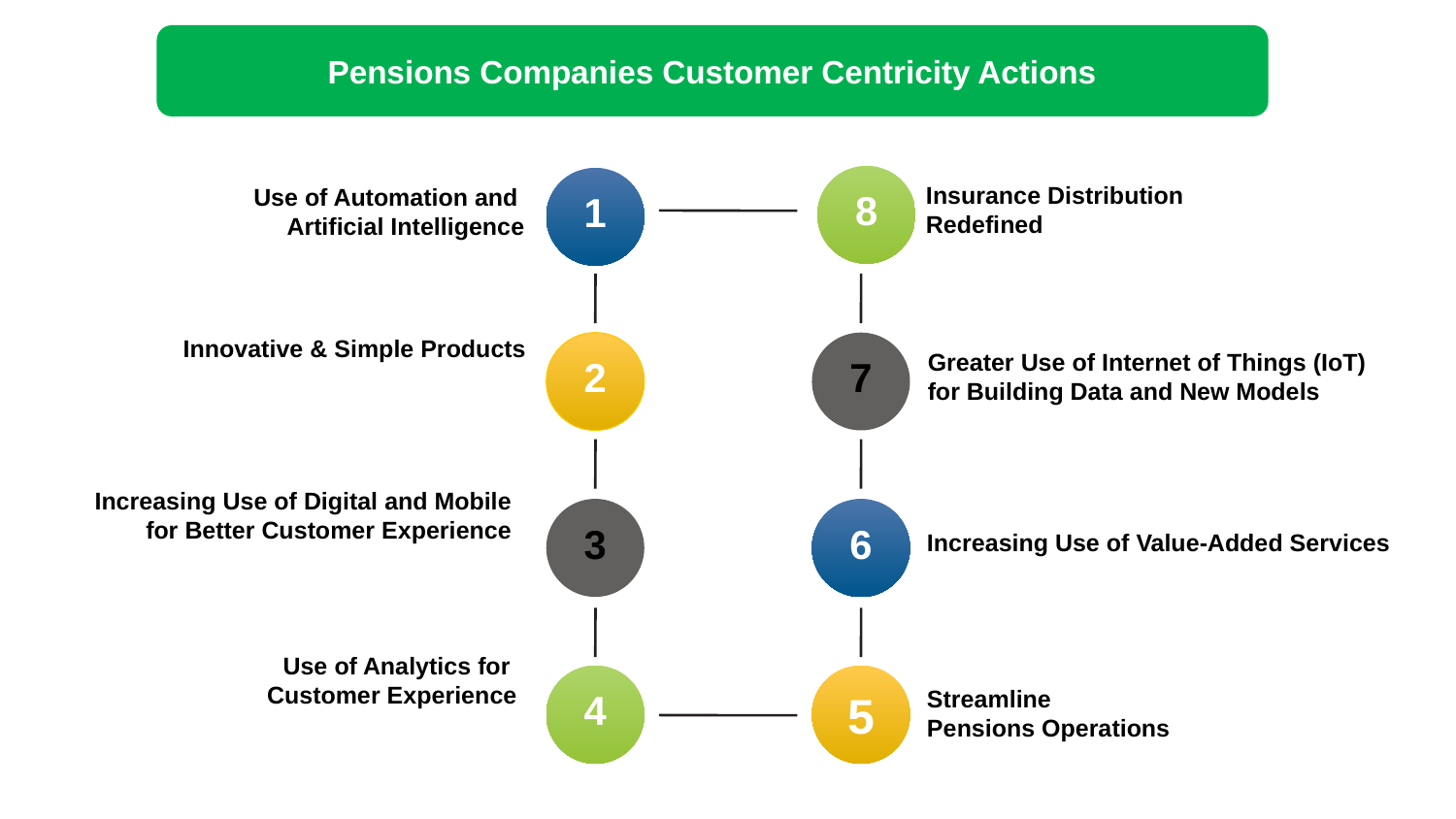

Pensions Companies Customer Centricity Actions
8
1
Insurance Distribution
Redefined
Use of Automation and
Artificial Intelligence

2
7
Innovative & Simple Products
Greater Use of Internet of Things (IoT)
for Building Data and New Models

Increasing Use of Digital and Mobile for Better Customer Experience
3
6
Increasing Use of Value-Added Services

Use of Analytics for
Customer Experience
4
5
Streamline
Pensions Operations